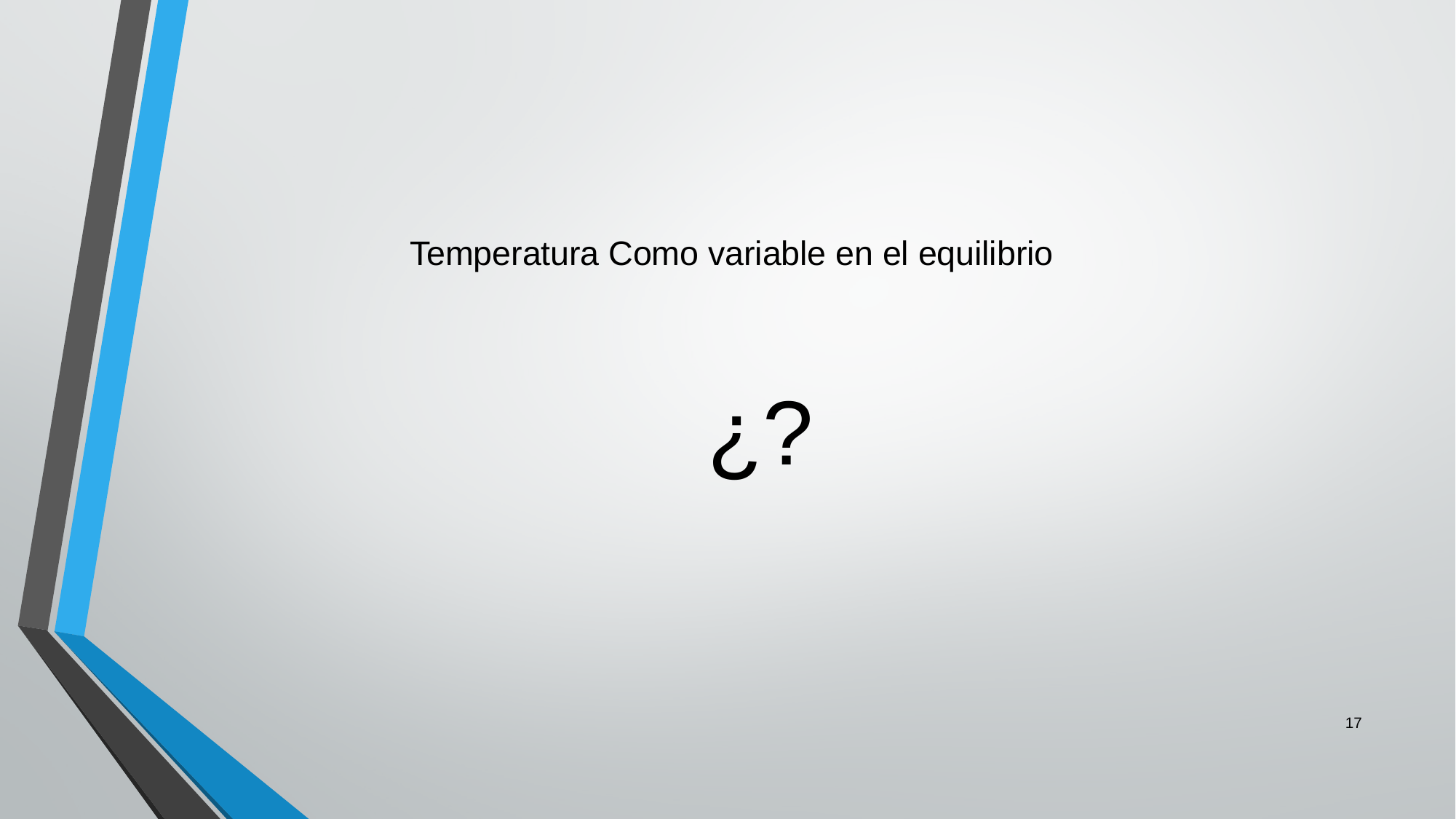

# Temperatura Como variable en el equilibrio
¿?
17